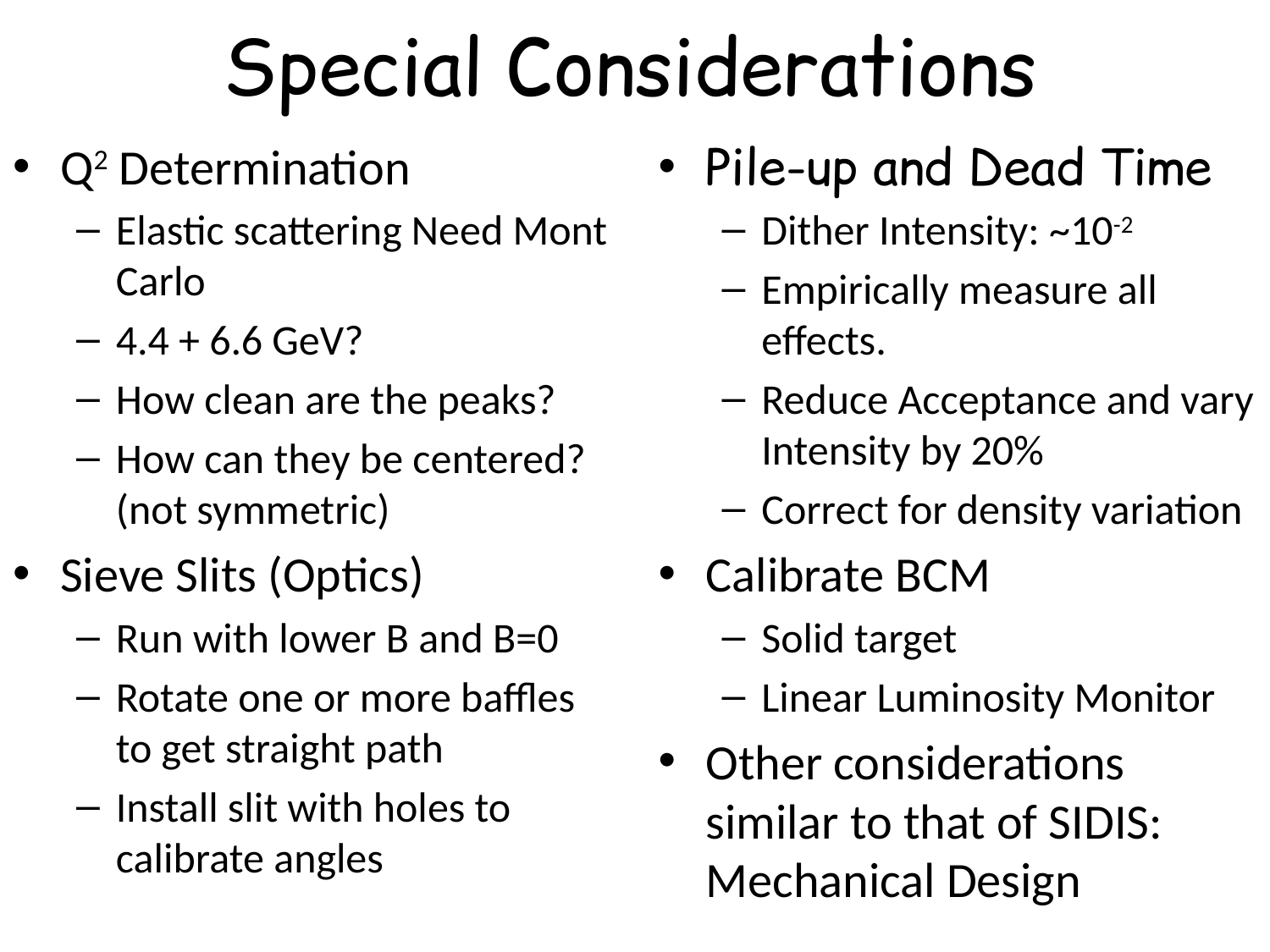

# Special Considerations
Q2 Determination
Elastic scattering Need Mont Carlo
4.4 + 6.6 GeV?
How clean are the peaks?
How can they be centered? (not symmetric)
Sieve Slits (Optics)
Run with lower B and B=0
Rotate one or more baffles to get straight path
Install slit with holes to calibrate angles
Pile-up and Dead Time
Dither Intensity: ~10-2
Empirically measure all effects.
Reduce Acceptance and vary Intensity by 20%
Correct for density variation
Calibrate BCM
Solid target
Linear Luminosity Monitor
Other considerations similar to that of SIDIS: Mechanical Design